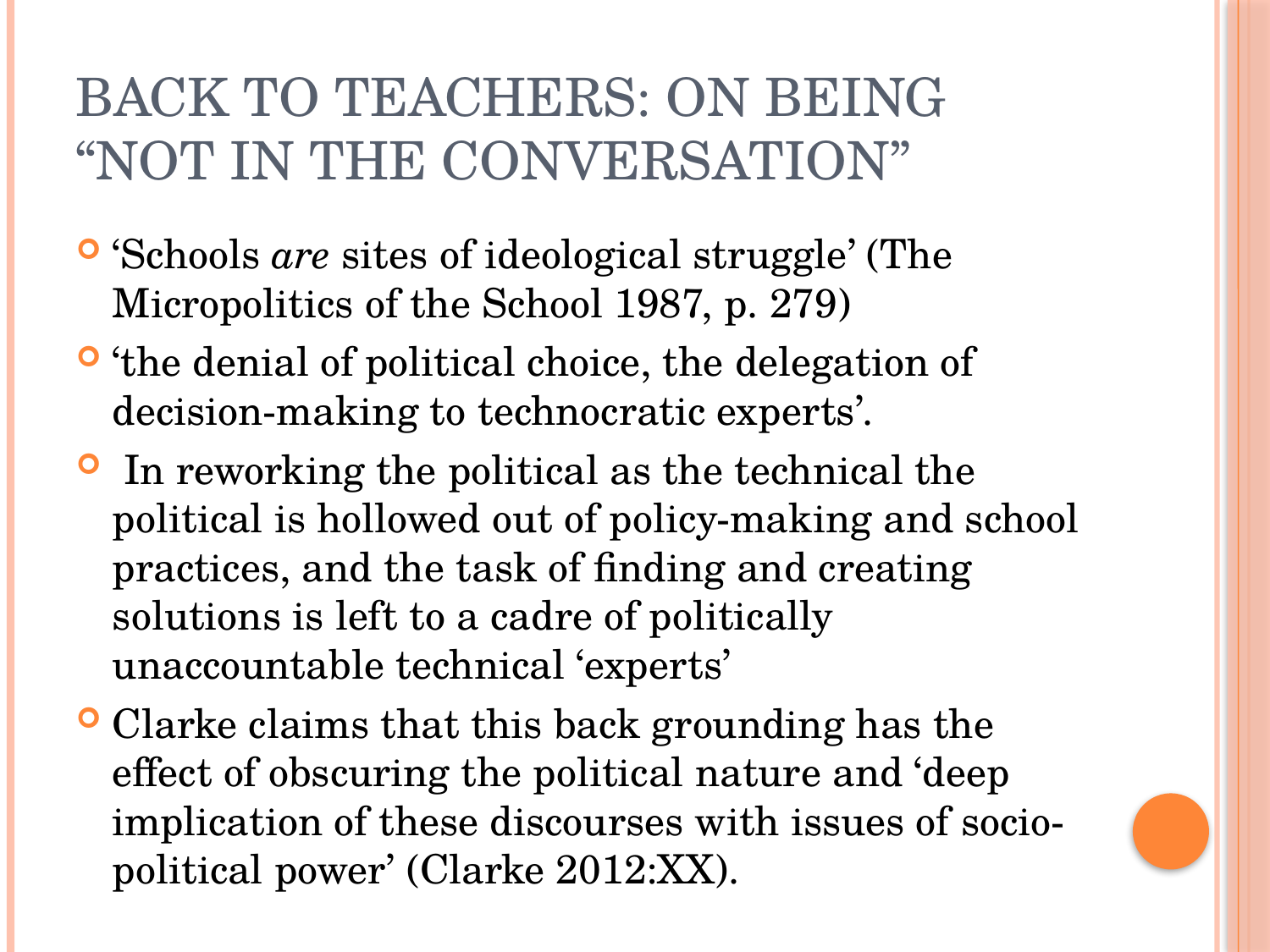

# Back to teachers: On being “not in the conversation”
‘Schools are sites of ideological struggle’ (The Micropolitics of the School 1987, p. 279)
‘the denial of political choice, the delegation of decision-making to technocratic experts’.
 In reworking the political as the technical the political is hollowed out of policy-making and school practices, and the task of finding and creating solutions is left to a cadre of politically unaccountable technical ‘experts’
Clarke claims that this back grounding has the effect of obscuring the political nature and ‘deep implication of these discourses with issues of socio-political power’ (Clarke 2012:XX).